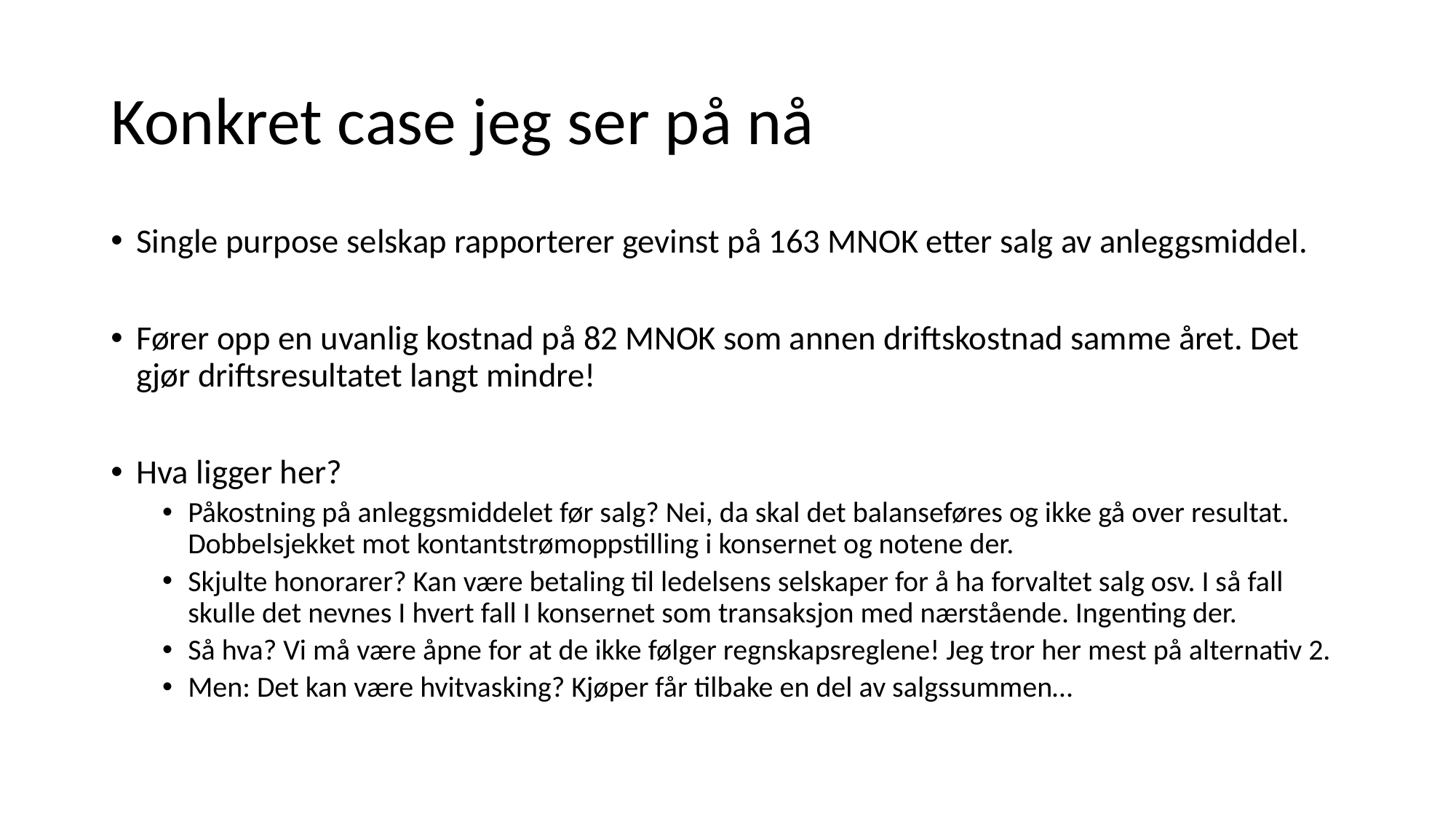

# Konkret case jeg ser på nå
Single purpose selskap rapporterer gevinst på 163 MNOK etter salg av anleggsmiddel.

Fører opp en uvanlig kostnad på 82 MNOK som annen driftskostnad samme året. Det gjør driftsresultatet langt mindre!

Hva ligger her?
Påkostning på anleggsmiddelet før salg? Nei, da skal det balanseføres og ikke gå over resultat. Dobbelsjekket mot kontantstrømoppstilling i konsernet og notene der.
Skjulte honorarer? Kan være betaling til ledelsens selskaper for å ha forvaltet salg osv. I så fall skulle det nevnes I hvert fall I konsernet som transaksjon med nærstående. Ingenting der.
Så hva? Vi må være åpne for at de ikke følger regnskapsreglene! Jeg tror her mest på alternativ 2.
Men: Det kan være hvitvasking? Kjøper får tilbake en del av salgssummen…